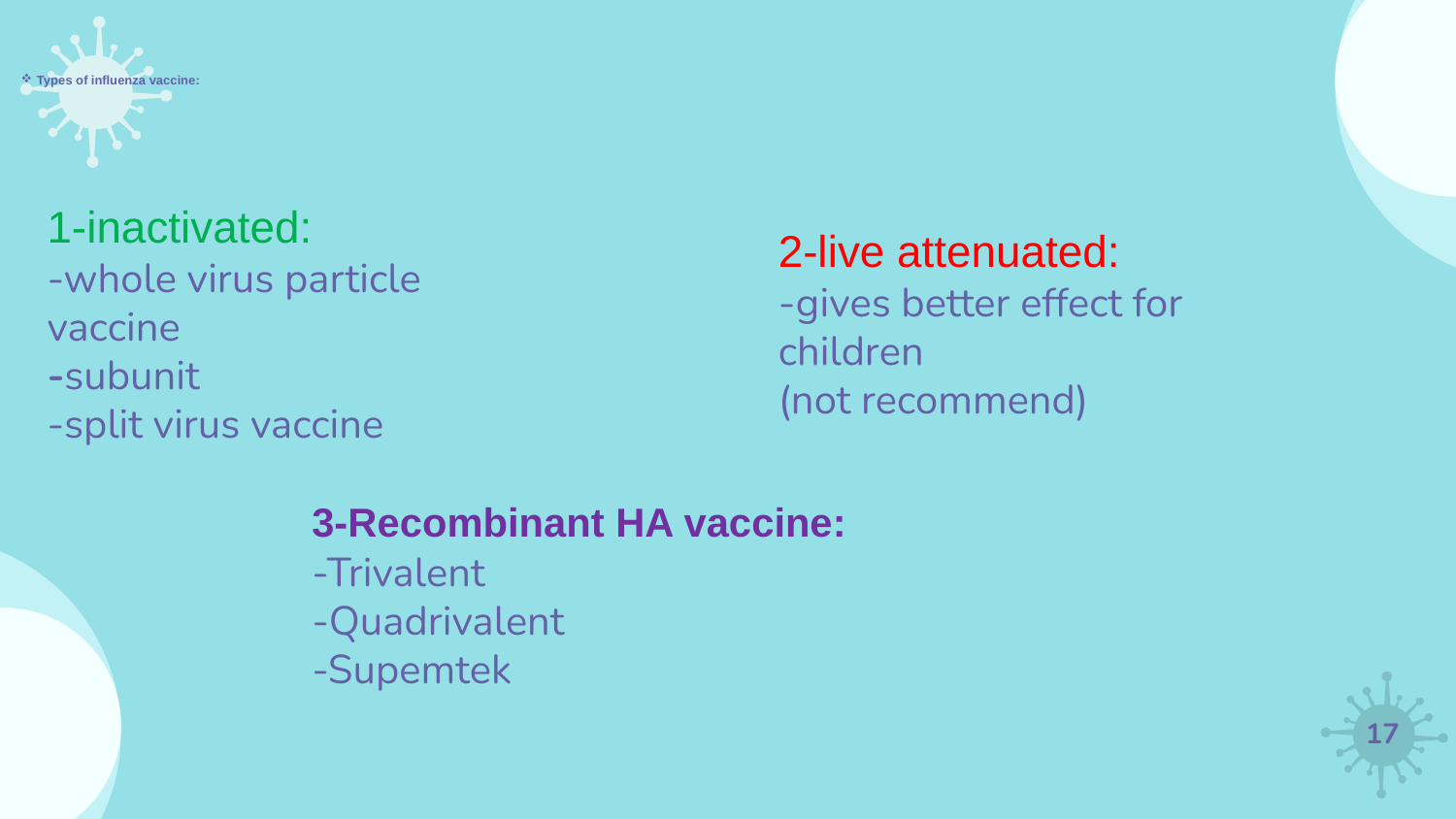

# Types of influenza vaccine:
1-inactivated:
-whole virus particle vaccine
-subunit
-split virus vaccine

2-live attenuated:
-gives better effect for children
(not recommend)

3-Recombinant HA vaccine:
-Trivalent
-Quadrivalent
-Supemtek

17